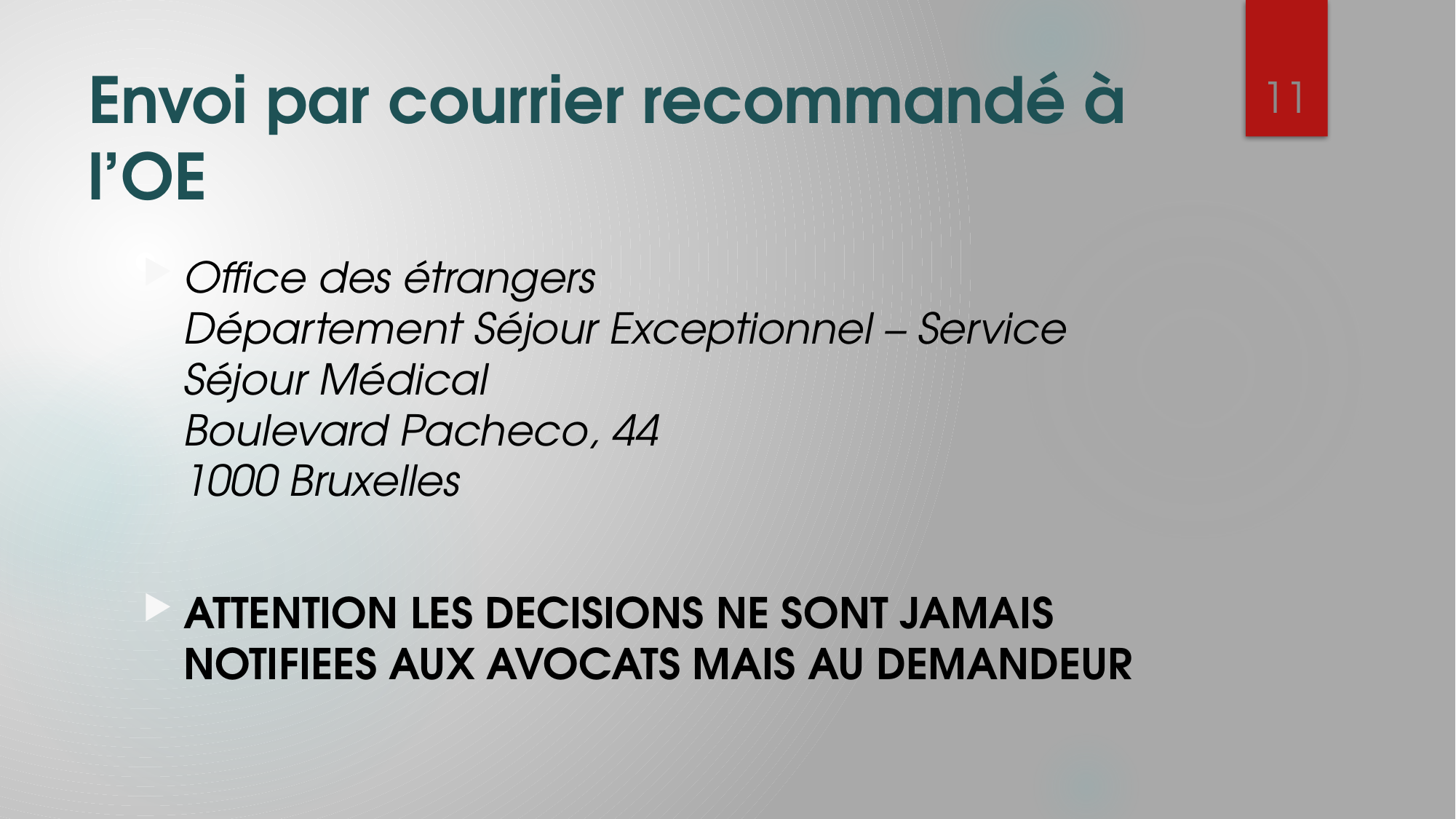

11
# Envoi par courrier recommandé à l’OE
Office des étrangers
Département Séjour Exceptionnel – Service Séjour Médical
Boulevard Pacheco, 44 
1000 Bruxelles

ATTENTION LES DECISIONS NE SONT JAMAIS NOTIFIEES AUX AVOCATS MAIS AU DEMANDEUR